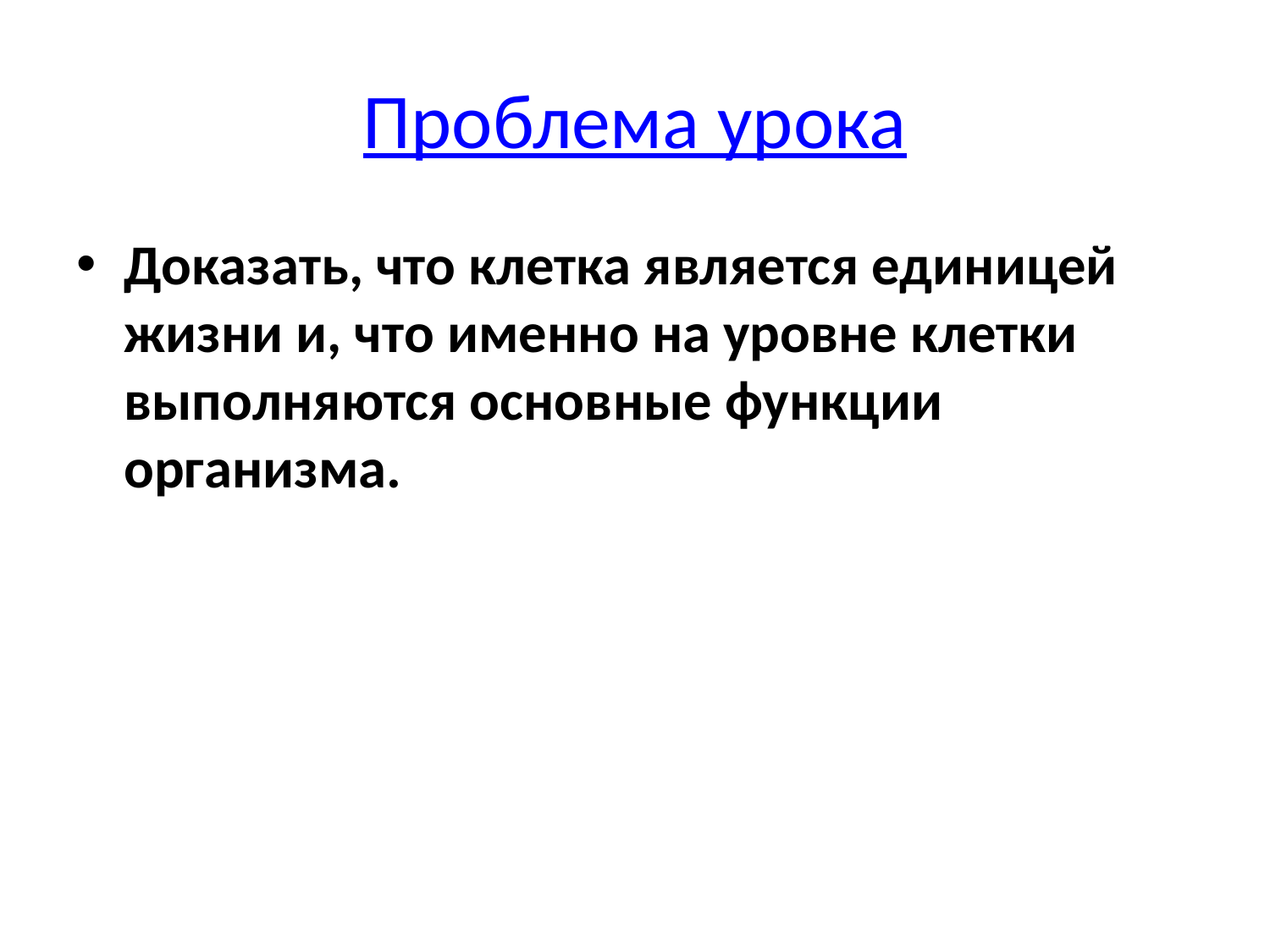

# Проблема урока
Доказать, что клетка является единицей жизни и, что именно на уровне клетки выполняются основные функции организма.